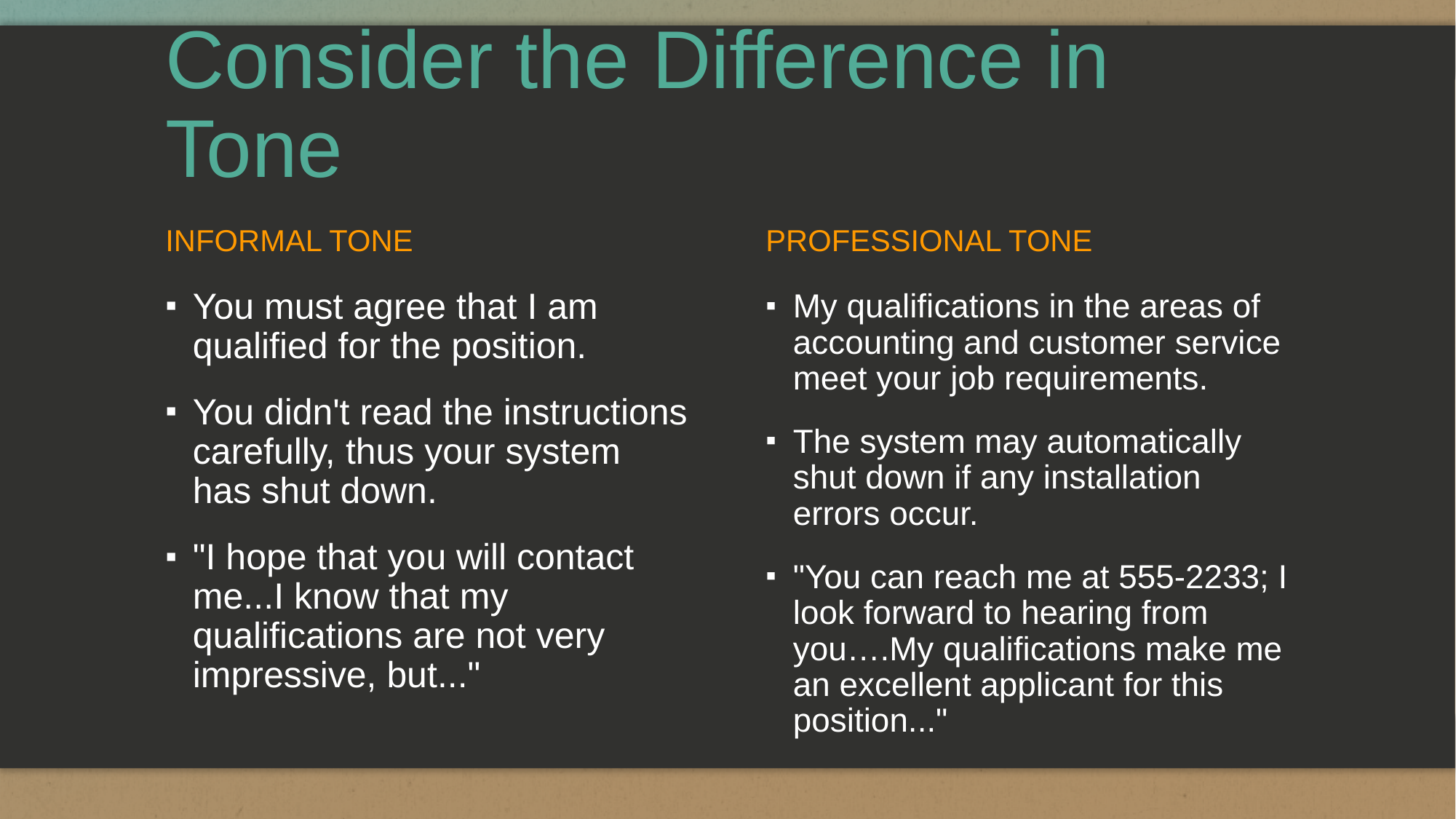

# Consider the Difference in Tone
INFORMAL TONE
PROFESSIONAL TONE
You must agree that I am qualified for the position.
You didn't read the instructions carefully, thus your system has shut down.
"I hope that you will contact me...I know that my qualifications are not very impressive, but..."
My qualifications in the areas of accounting and customer service meet your job requirements.
The system may automatically shut down if any installation errors occur.
"You can reach me at 555-2233; I look forward to hearing from you….My qualifications make me an excellent applicant for this position..."